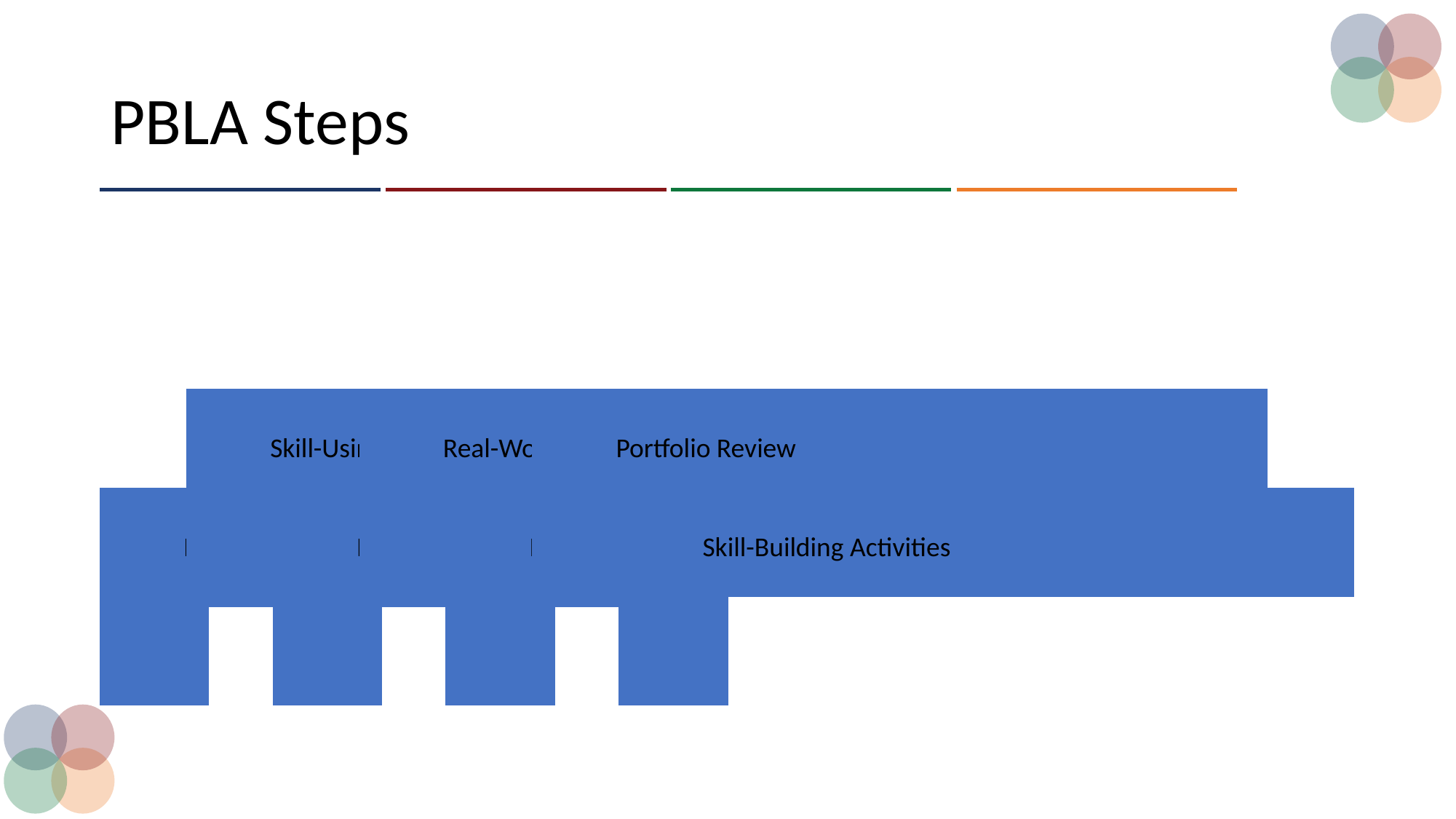

# PBLA Steps
Needs Assessment
Module Plans
Skill-Using Activities